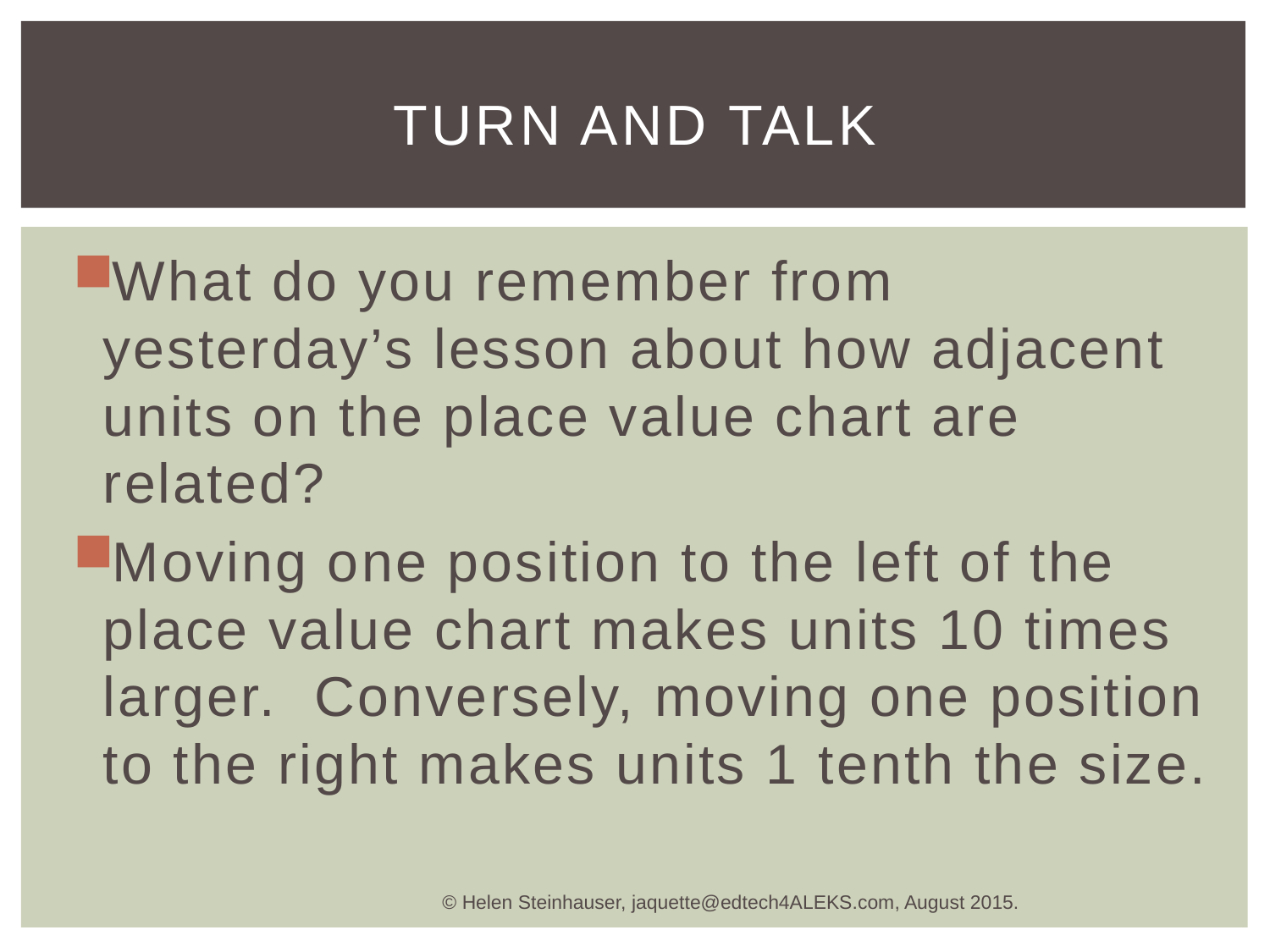

# Turn and talk
What do you remember from yesterday’s lesson about how adjacent units on the place value chart are related?
Moving one position to the left of the place value chart makes units 10 times larger.  Conversely, moving one position to the right makes units 1 tenth the size.

© Helen Steinhauser, jaquette@edtech4ALEKS.com, August 2015.